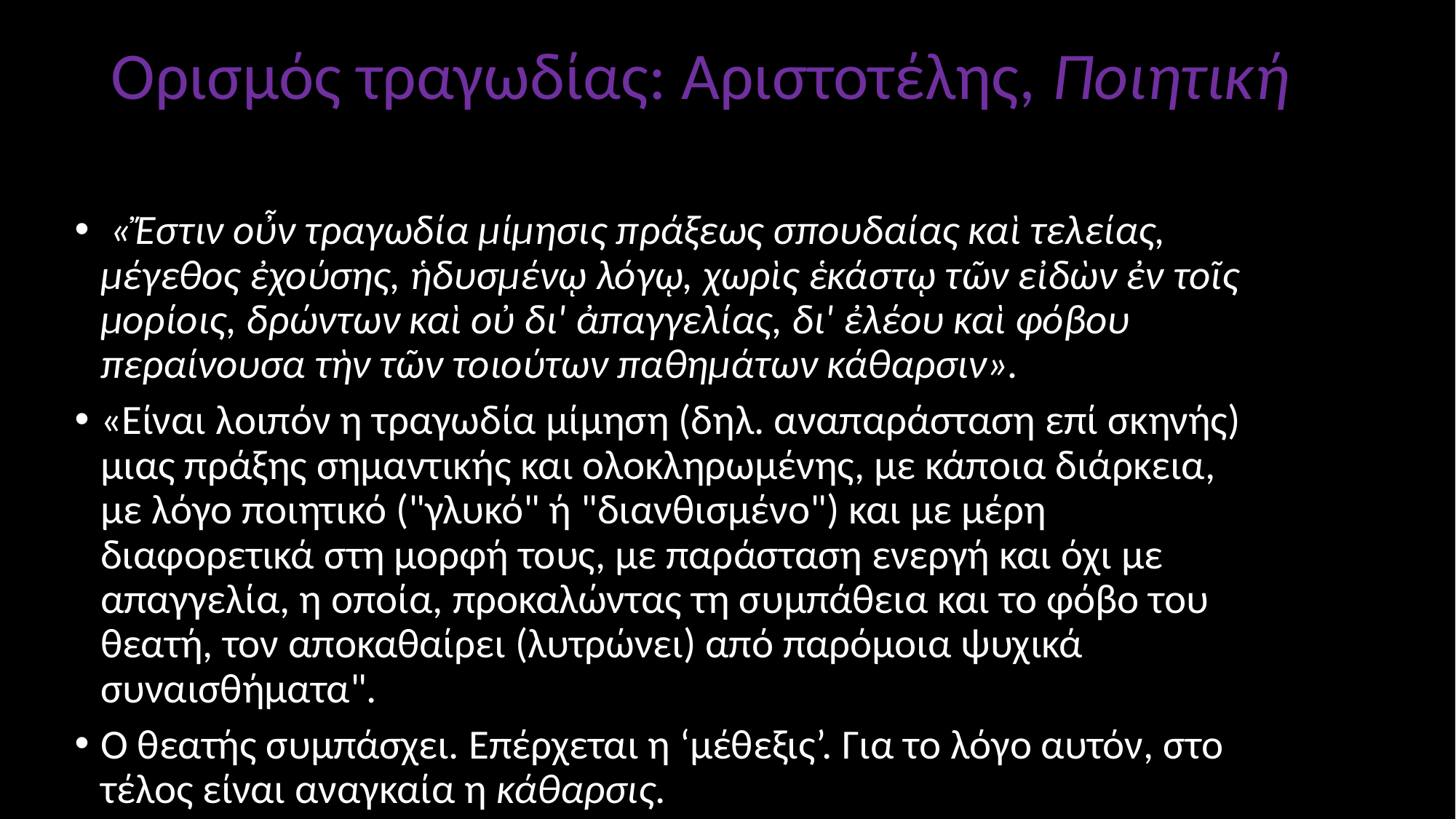

# Ορισμός τραγωδίας: Αριστοτέλης, Ποιητική
 «Ἔστιν οὖν τραγωδία μίμησις πράξεως σπουδαίας καὶ τελείας, μέγεθος ἐχούσης, ἡδυσμένῳ λόγῳ, χωρὶς ἑκάστῳ τῶν εἰδὼν ἐν τοῖς μορίοις, δρώντων καὶ οὐ δι' ἀπαγγελίας, δι' ἐλέου καὶ φόβου περαίνουσα τὴν τῶν τοιούτων παθημάτων κάθαρσιν».
«Είναι λοιπόν η τραγωδία μίμηση (δηλ. αναπαράσταση επί σκηνής) μιας πράξης σημαντικής και ολοκληρωμένης, με κάποια διάρκεια, με λόγο ποιητικό ("γλυκό" ή "διανθισμένο") και με μέρη διαφορετικά στη μορφή τους, με παράσταση ενεργή και όχι με απαγγελία, η οποία, προκαλώντας τη συμπάθεια και το φόβο του θεατή, τον αποκαθαίρει (λυτρώνει) από παρόμοια ψυχικά συναισθήματα".
Ο θεατής συμπάσχει. Επέρχεται η ‘μέθεξις’. Για το λόγο αυτόν, στο τέλος είναι αναγκαία η κάθαρσις.